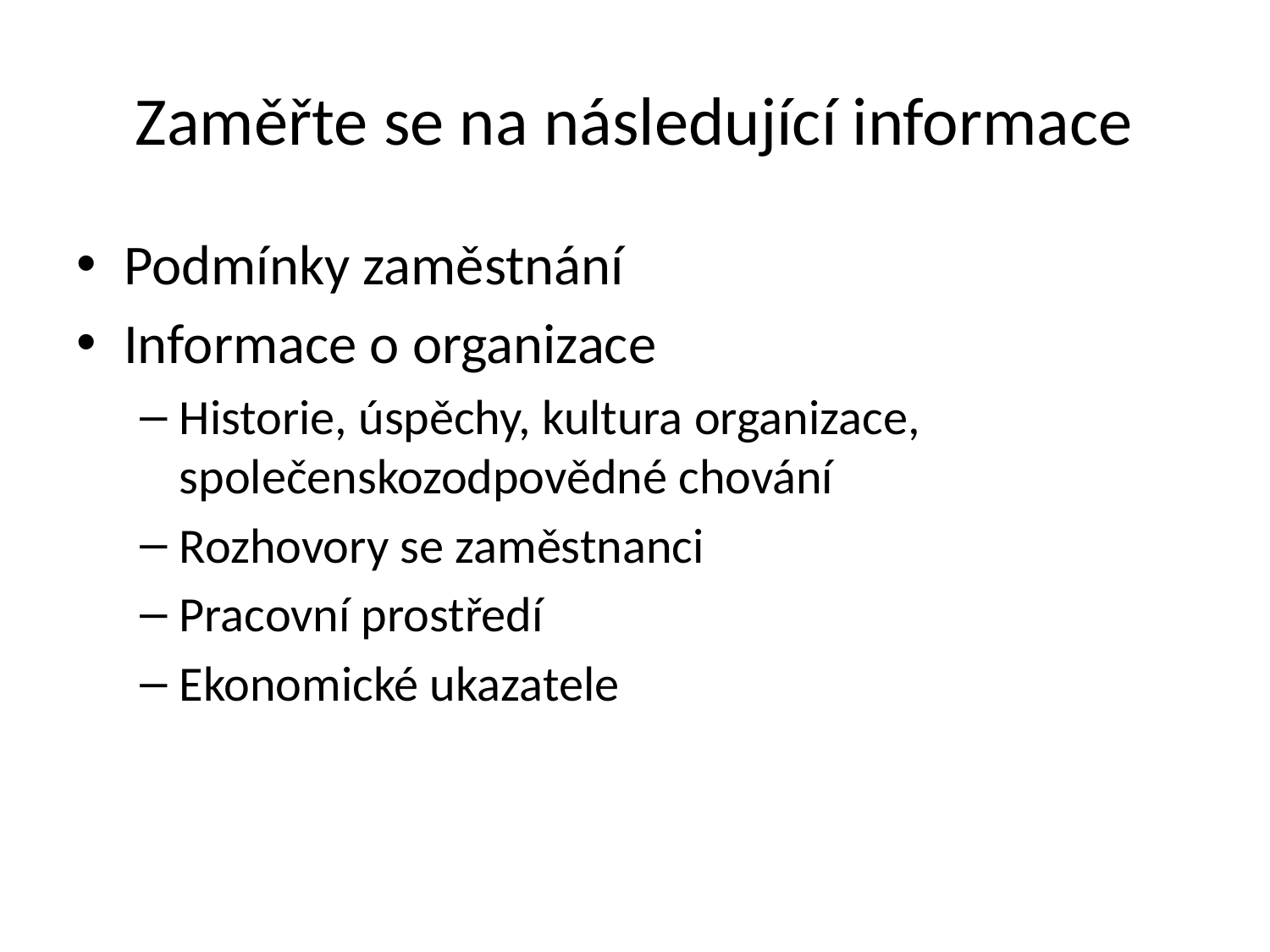

# Zaměřte se na následující informace
Podmínky zaměstnání
Informace o organizace
Historie, úspěchy, kultura organizace, společenskozodpovědné chování
Rozhovory se zaměstnanci
Pracovní prostředí
Ekonomické ukazatele